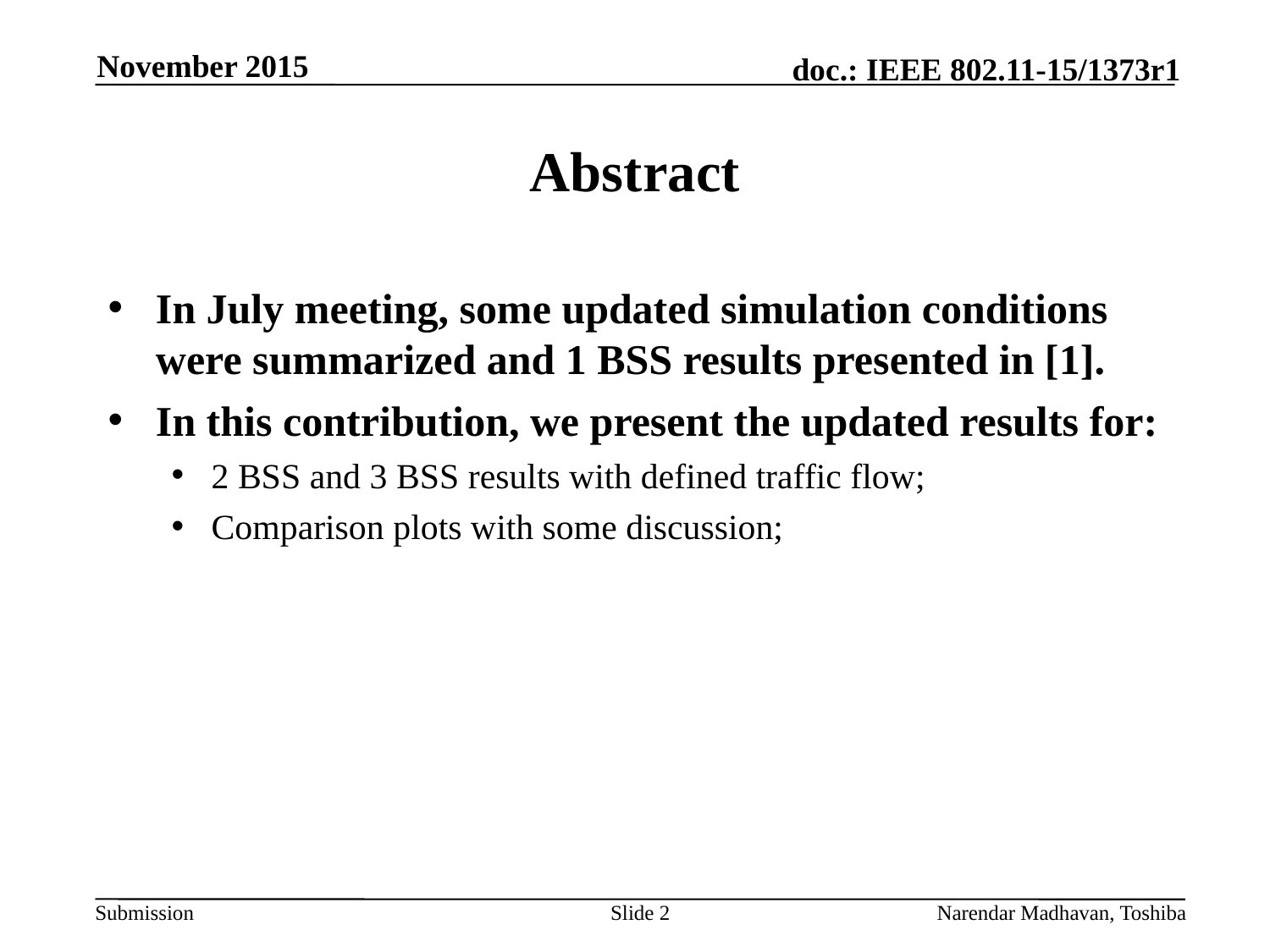

November 2015
# Abstract
In July meeting, some updated simulation conditions were summarized and 1 BSS results presented in [1].
In this contribution, we present the updated results for:
2 BSS and 3 BSS results with defined traffic flow;
Comparison plots with some discussion;
Slide 2
Narendar Madhavan, Toshiba